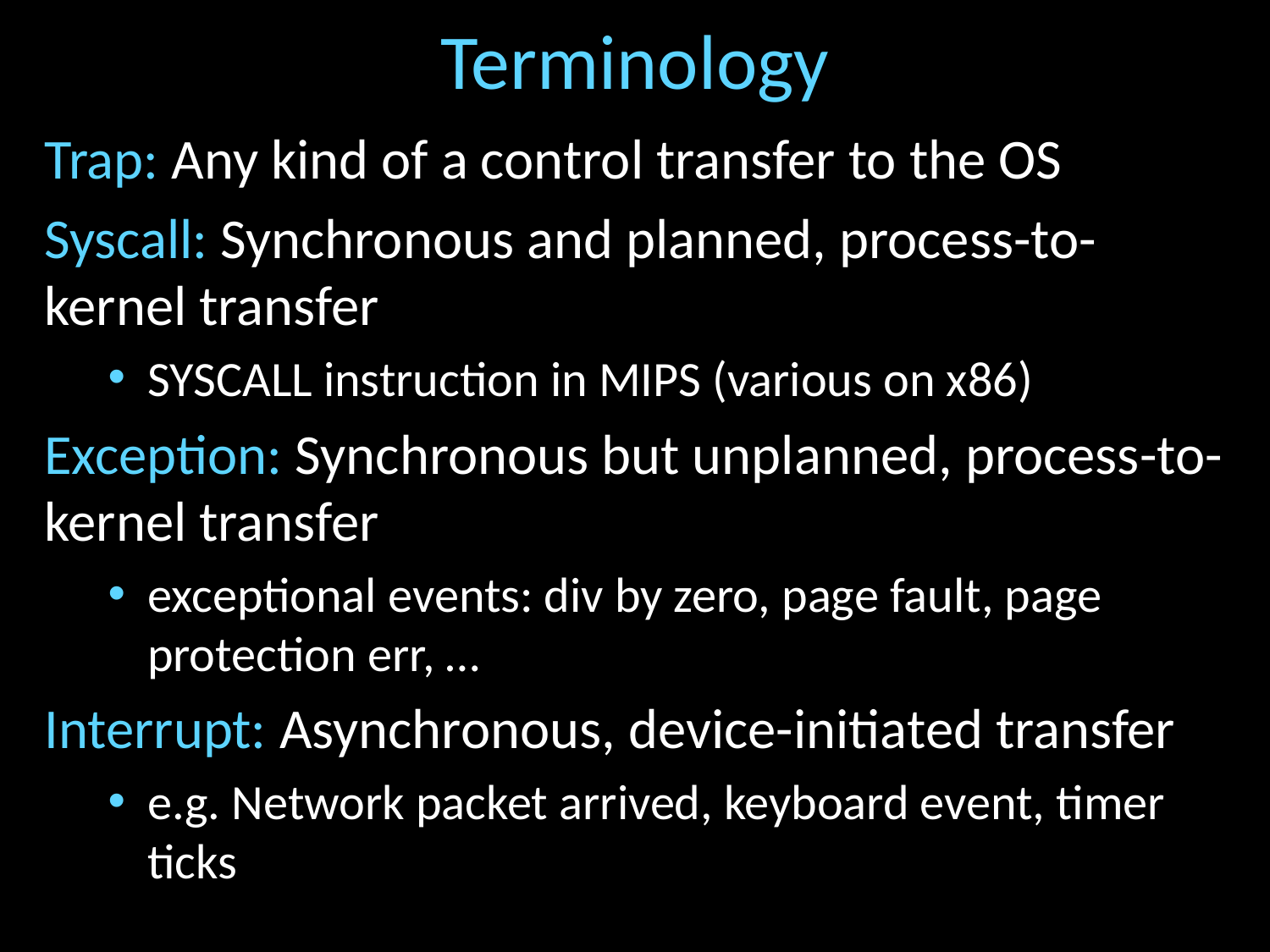

# Terminology
Trap: Any kind of a control transfer to the OS
Syscall: Synchronous and planned, process-to-kernel transfer
SYSCALL instruction in MIPS (various on x86)
Exception: Synchronous but unplanned, process-to-kernel transfer
exceptional events: div by zero, page fault, page protection err, …
Interrupt: Asynchronous, device-initiated transfer
e.g. Network packet arrived, keyboard event, timer ticks